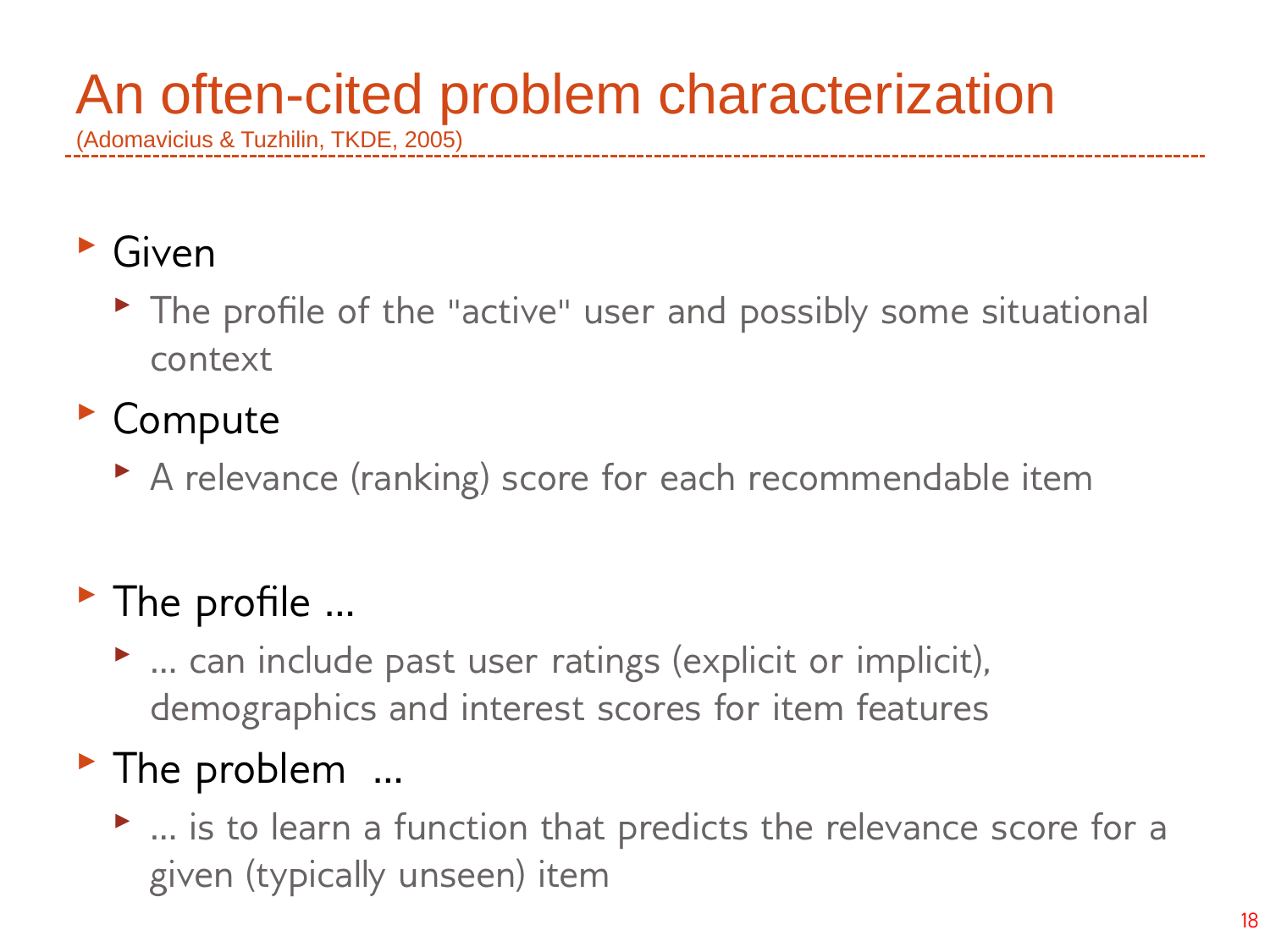

# An often-cited problem characterization (Adomavicius & Tuzhilin, TKDE, 2005)
Given
The profile of the "active" user and possibly some situational context
Compute
A relevance (ranking) score for each recommendable item

The profile …
… can include past user ratings (explicit or implicit), demographics and interest scores for item features
The problem  …
… is to learn a function that predicts the relevance score for a given (typically unseen) item